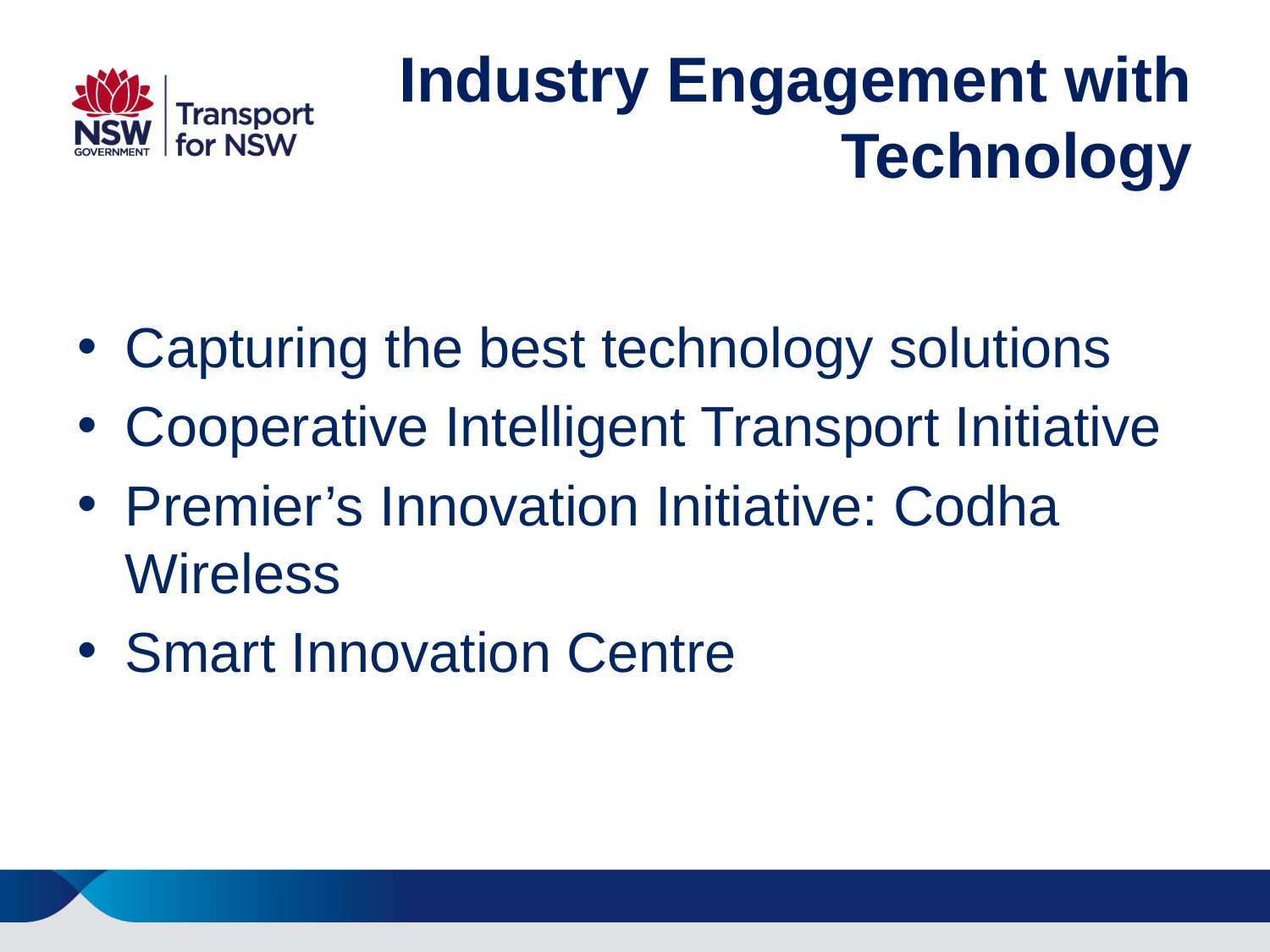

# Industry Engagement with Technology

Capturing the best technology solutions
Cooperative Intelligent Transport Initiative
Premier’s Innovation Initiative: Codha Wireless
Smart Innovation Centre